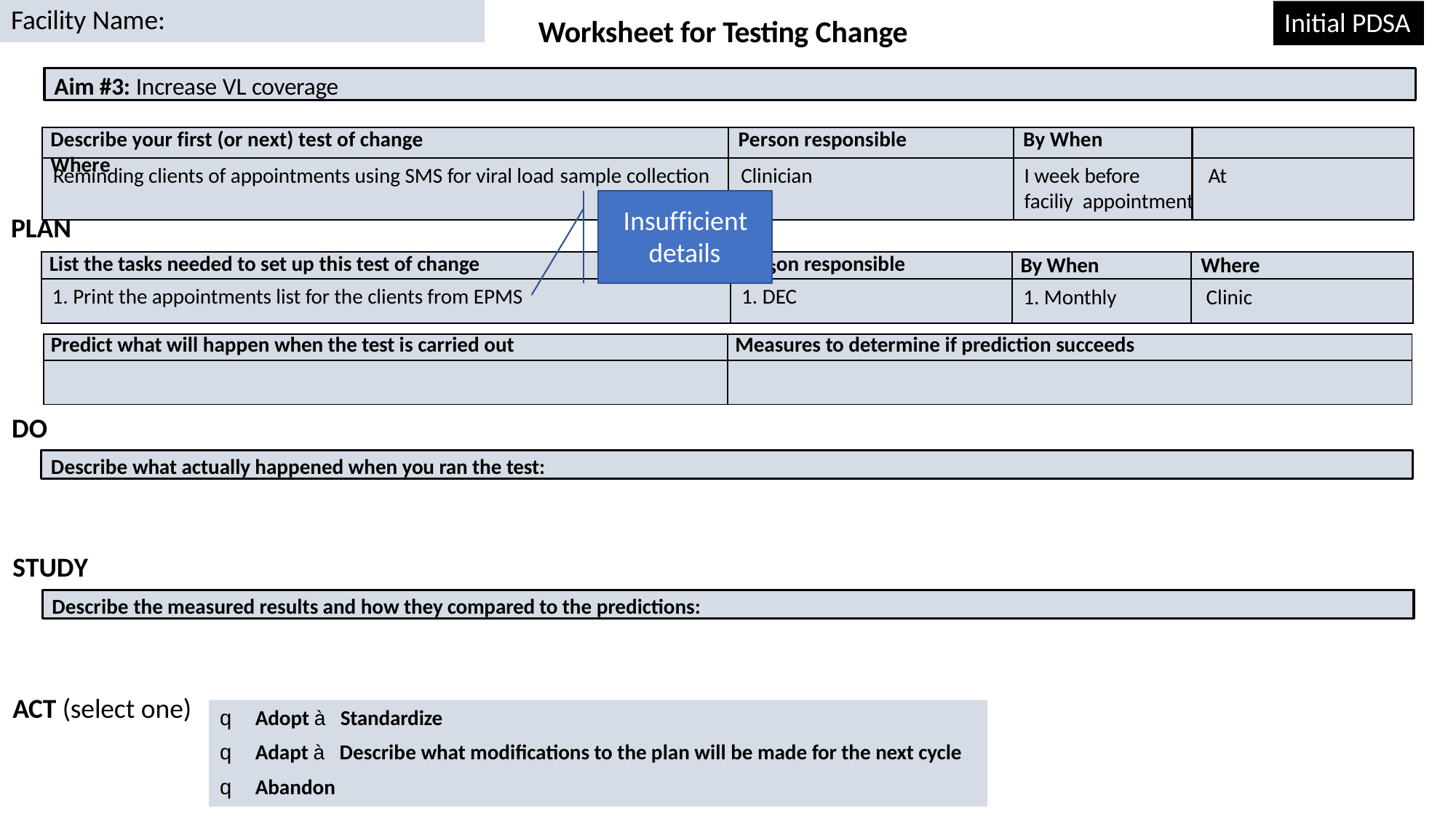

# Facility Name:
Initial PDSA
Worksheet for Testing Change
Aim #3: Increase VL coverage
Describe your first (or next) test of change	Person responsible	By When	Where

I week before	At faciliy  appointment

By When	Where
1. Monthly	Clinic
Reminding clients of appointments using SMS for viral load sample collection	Clinician

Pers

Insufficient

PLAN

details
List the tasks needed to set up this test of change
on responsible

1. Print the appointments list for the clients from EPMS
1. DEC

| Predict what will happen when the test is carried out | Measures to determine if prediction succeeds |
| --- | --- |
|  |  |
DO
Describe what actually happened when you ran the test:
STUDY
Describe the measured results and how they compared to the predictions:
ACT (select one)

q	Adopt à Standardize
q	Adapt à Describe what modifications to the plan will be made for the next cycle
q	Abandon